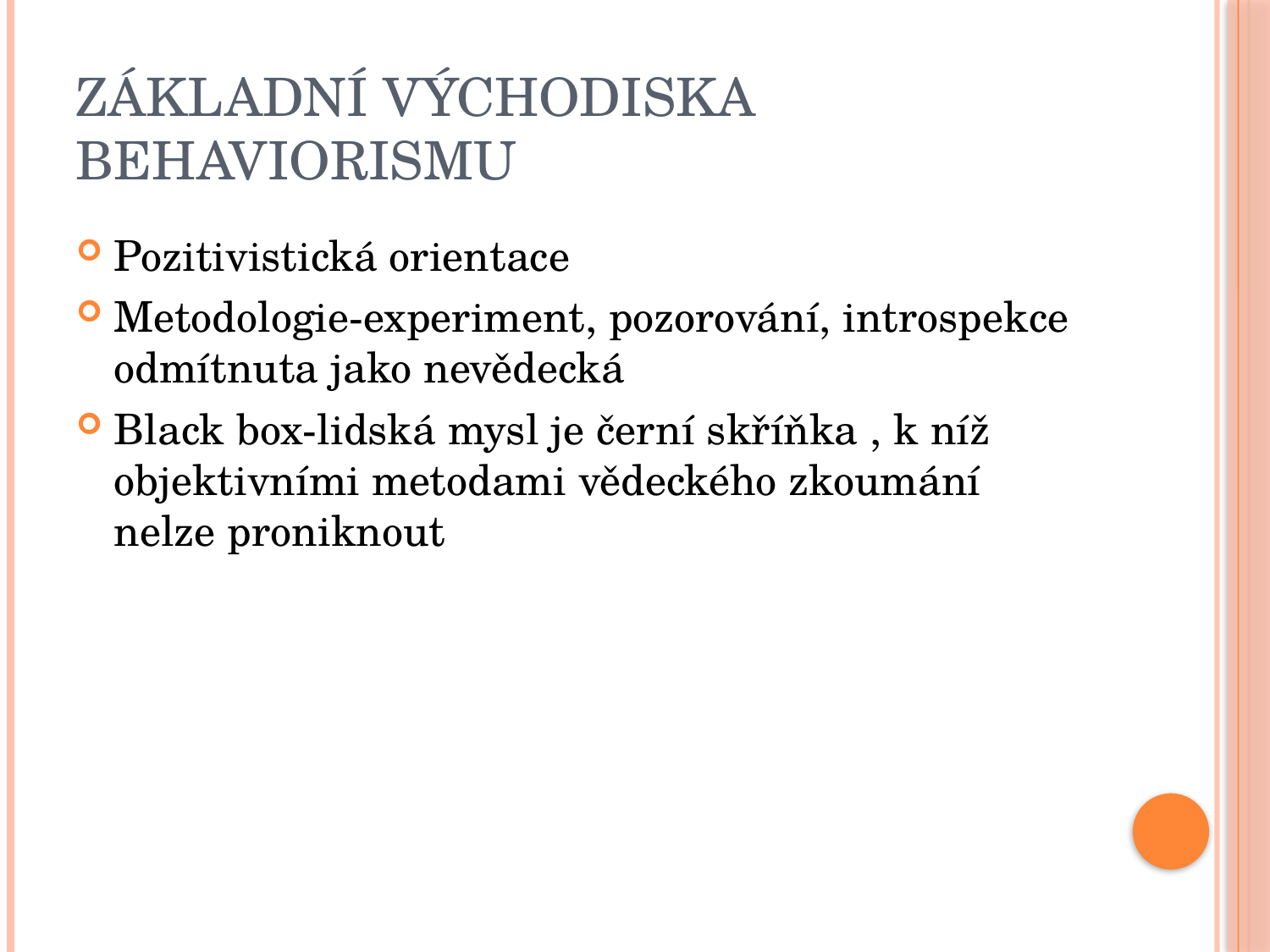

# Základní východiska behaviorismu
Pozitivistická orientace
Metodologie-experiment, pozorování, introspekce odmítnuta jako nevědecká
Black box-lidská mysl je černí skříňka , k níž objektivními metodami vědeckého zkoumání nelze proniknout